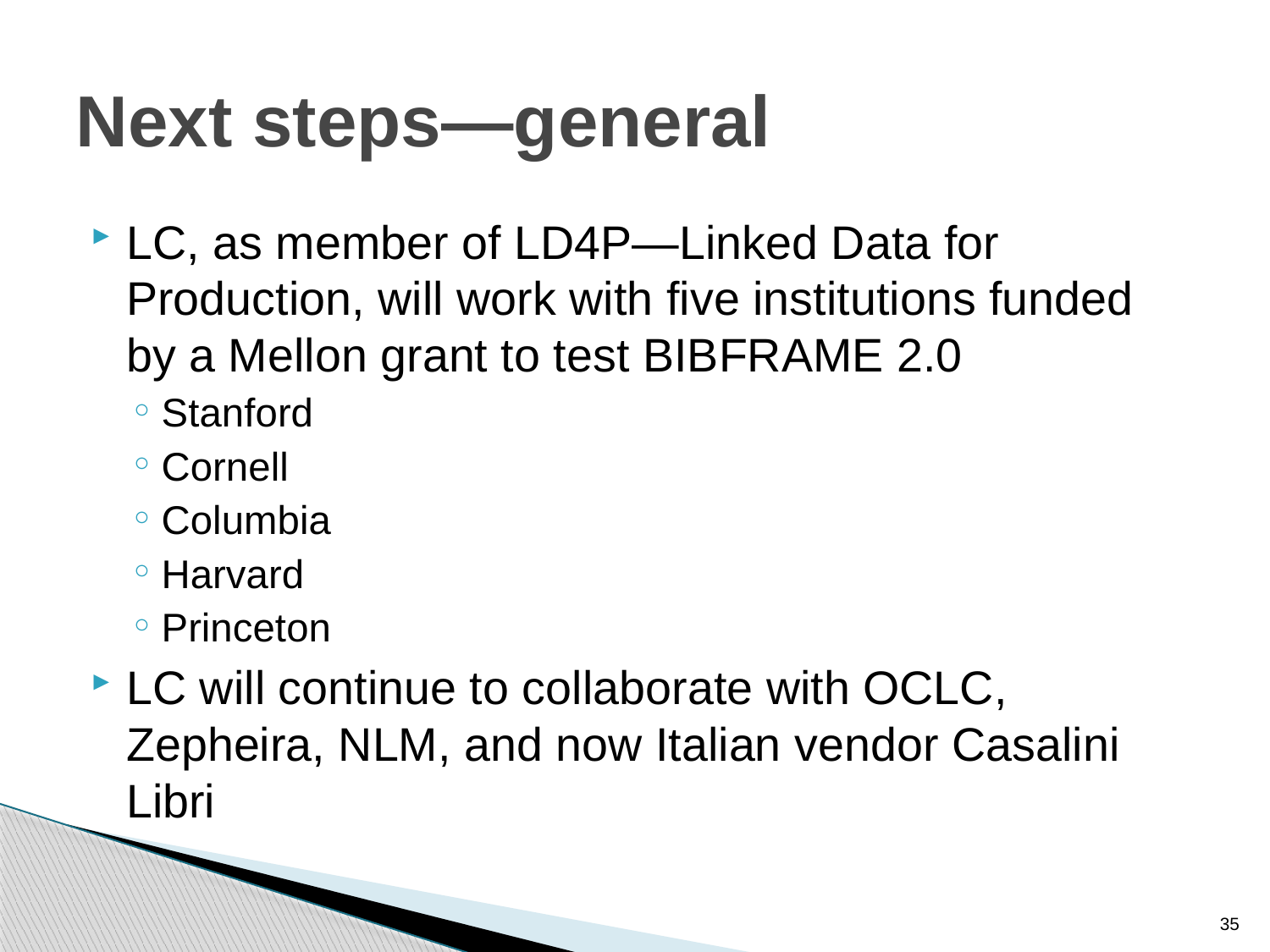

# Next steps—general
LC, as member of LD4P—Linked Data for Production, will work with five institutions funded by a Mellon grant to test BIBFRAME 2.0
Stanford
Cornell
Columbia
Harvard
Princeton
LC will continue to collaborate with OCLC, Zepheira, NLM, and now Italian vendor Casalini Libri
35